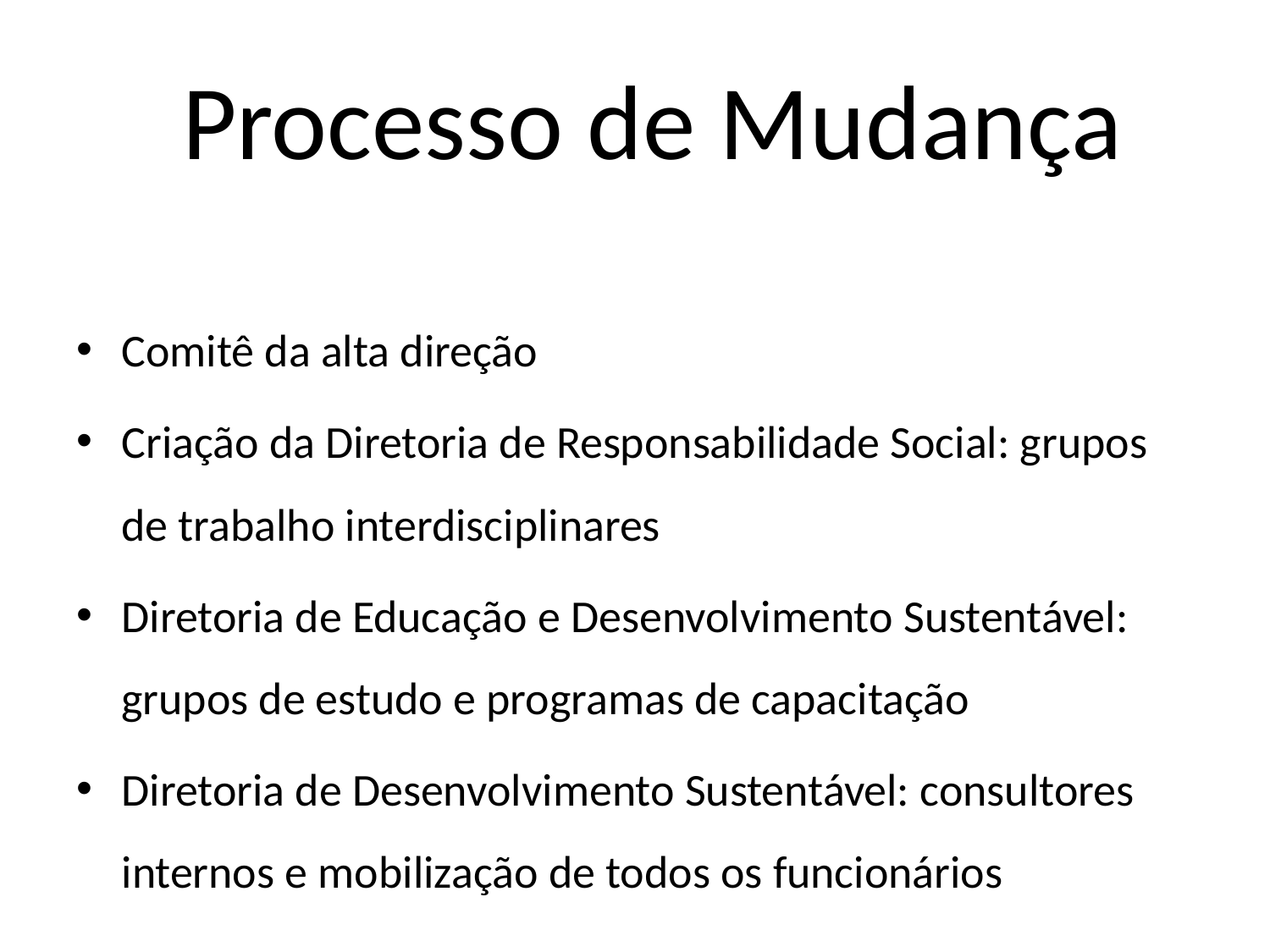

# Processo de Mudança
Comitê da alta direção
Criação da Diretoria de Responsabilidade Social: grupos de trabalho interdisciplinares
Diretoria de Educação e Desenvolvimento Sustentável: grupos de estudo e programas de capacitação
Diretoria de Desenvolvimento Sustentável: consultores internos e mobilização de todos os funcionários